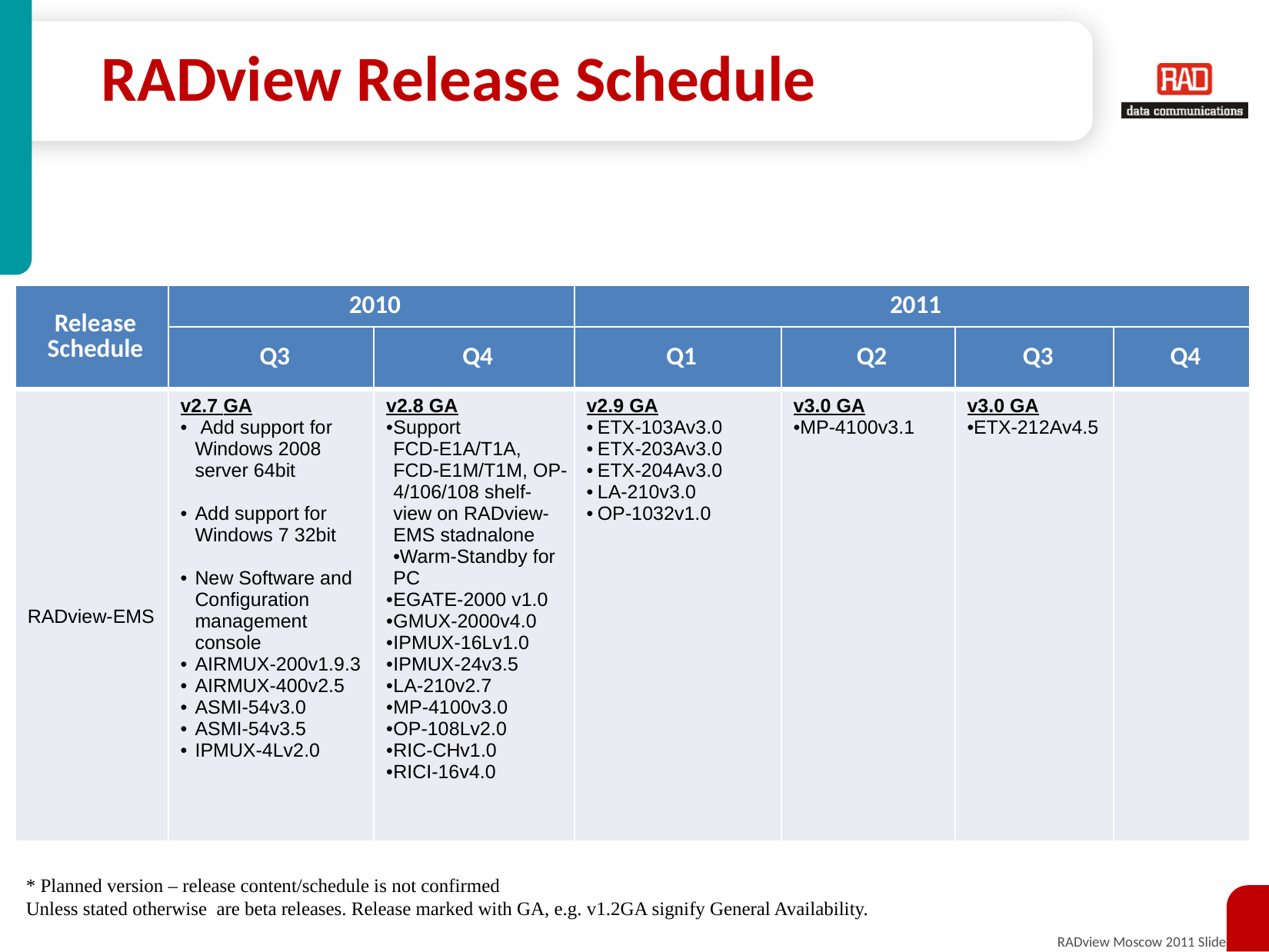

# RADview Release Schedule
| Release Schedule | 2010 |  | 2011 |  |  |  |
| --- | --- | --- | --- | --- | --- | --- |
|  | Q3 | Q4 | Q1 | Q2 | Q3 | Q4 |
| RADview-EMS | v2.7 GA Add support for Windows 2008 server 64bit Add support for Windows 7 32bit New Software and Configuration management console AIRMUX-200v1.9.3 AIRMUX-400v2.5 ASMI-54v3.0 ASMI-54v3.5 IPMUX-4Lv2.0 | v2.8 GA Support FCD-E1A/T1A, FCD-E1M/T1M, OP-4/106/108 shelf-view on RADview-EMS stadnalone Warm-Standby for PC EGATE-2000 v1.0 GMUX-2000v4.0 IPMUX-16Lv1.0 IPMUX-24v3.5 LA-210v2.7 MP-4100v3.0 OP-108Lv2.0 RIC-CHv1.0 RICI-16v4.0 | v2.9 GA ETX-103Av3.0 ETX-203Av3.0 ETX-204Av3.0 LA-210v3.0 OP-1032v1.0 | v3.0 GA MP-4100v3.1 | v3.0 GA ETX-212Av4.5 |  |
* Planned version – release content/schedule is not confirmed
Unless stated otherwise  are beta releases. Release marked with GA, e.g. v1.2GA signify General Availability.